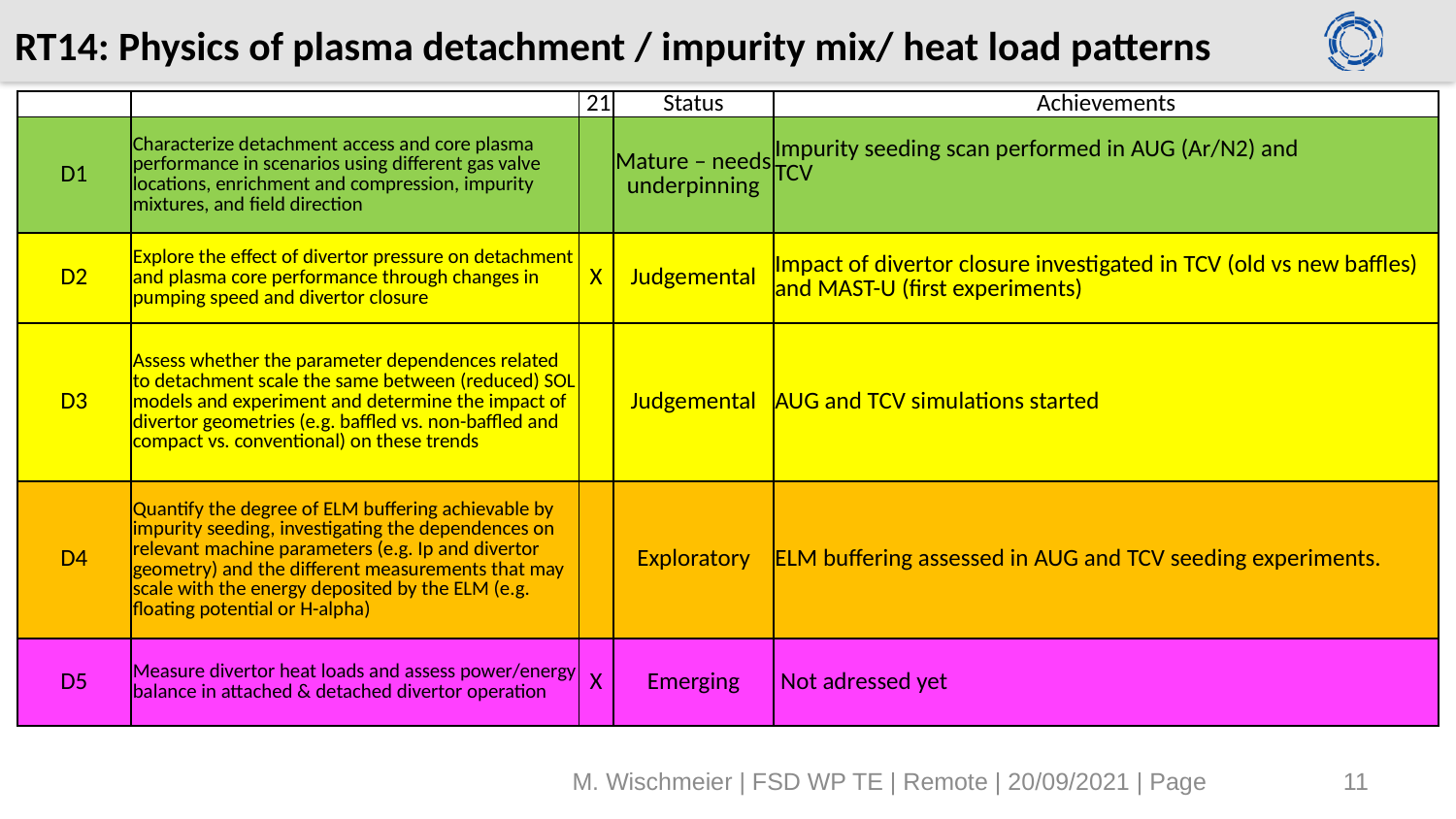

# RT14: Physics of plasma detachment / impurity mix/ heat load patterns
|  |  | 21 | Status | Achievements |
| --- | --- | --- | --- | --- |
| D1 | Characterize detachment access and core plasma performance in scenarios using different gas valve locations, enrichment and compression, impurity mixtures, and field direction |  | Mature – needs underpinning | Impurity seeding scan performed in AUG (Ar/N2) and TCV |
| D2 | Explore the effect of divertor pressure on detachment and plasma core performance through changes in pumping speed and divertor closure | X | Judgemental | Impact of divertor closure investigated in TCV (old vs new baffles) and MAST-U (first experiments) |
| D3 | Assess whether the parameter dependences related to detachment scale the same between (reduced) SOL models and experiment and determine the impact of divertor geometries (e.g. baffled vs. non-baffled and compact vs. conventional) on these trends |  | Judgemental | AUG and TCV simulations started |
| D4 | Quantify the degree of ELM buffering achievable by impurity seeding, investigating the dependences on relevant machine parameters (e.g. Ip and divertor geometry) and the different measurements that may scale with the energy deposited by the ELM (e.g. floating potential or H-alpha) |  | Exploratory | ELM buffering assessed in AUG and TCV seeding experiments. |
| D5 | Measure divertor heat loads and assess power/energy balance in attached & detached divertor operation | X | Emerging | Not adressed yet |
M. Wischmeier | FSD WP TE | Remote | 20/09/2021 | Page
11